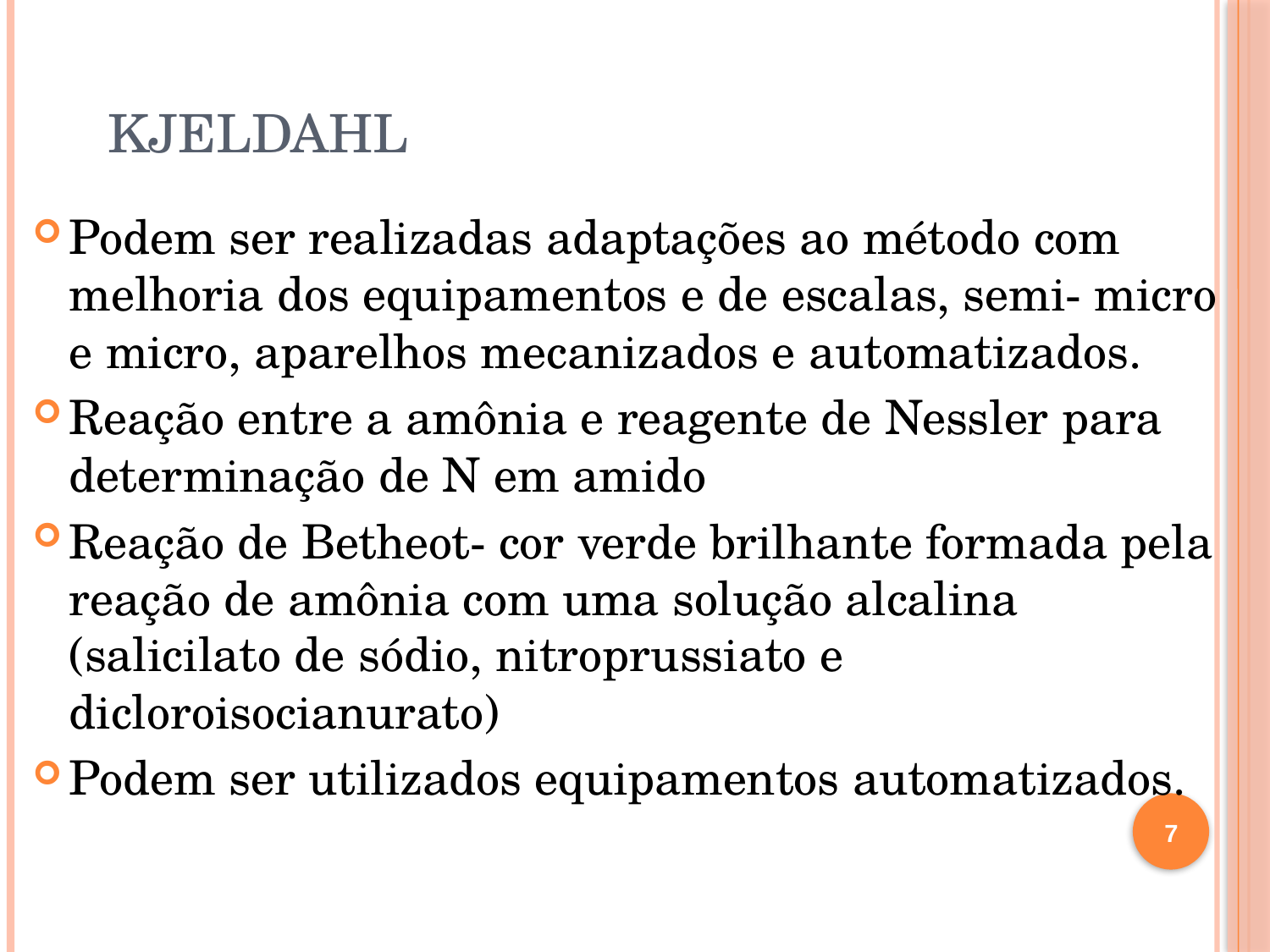

# KJELDAHL
Podem ser realizadas adaptações ao método com melhoria dos equipamentos e de escalas, semi- micro e micro, aparelhos mecanizados e automatizados.
Reação entre a amônia e reagente de Nessler para determinação de N em amido
Reação de Betheot- cor verde brilhante formada pela reação de amônia com uma solução alcalina (salicilato de sódio, nitroprussiato e dicloroisocianurato)
Podem ser utilizados equipamentos automatizados.

7